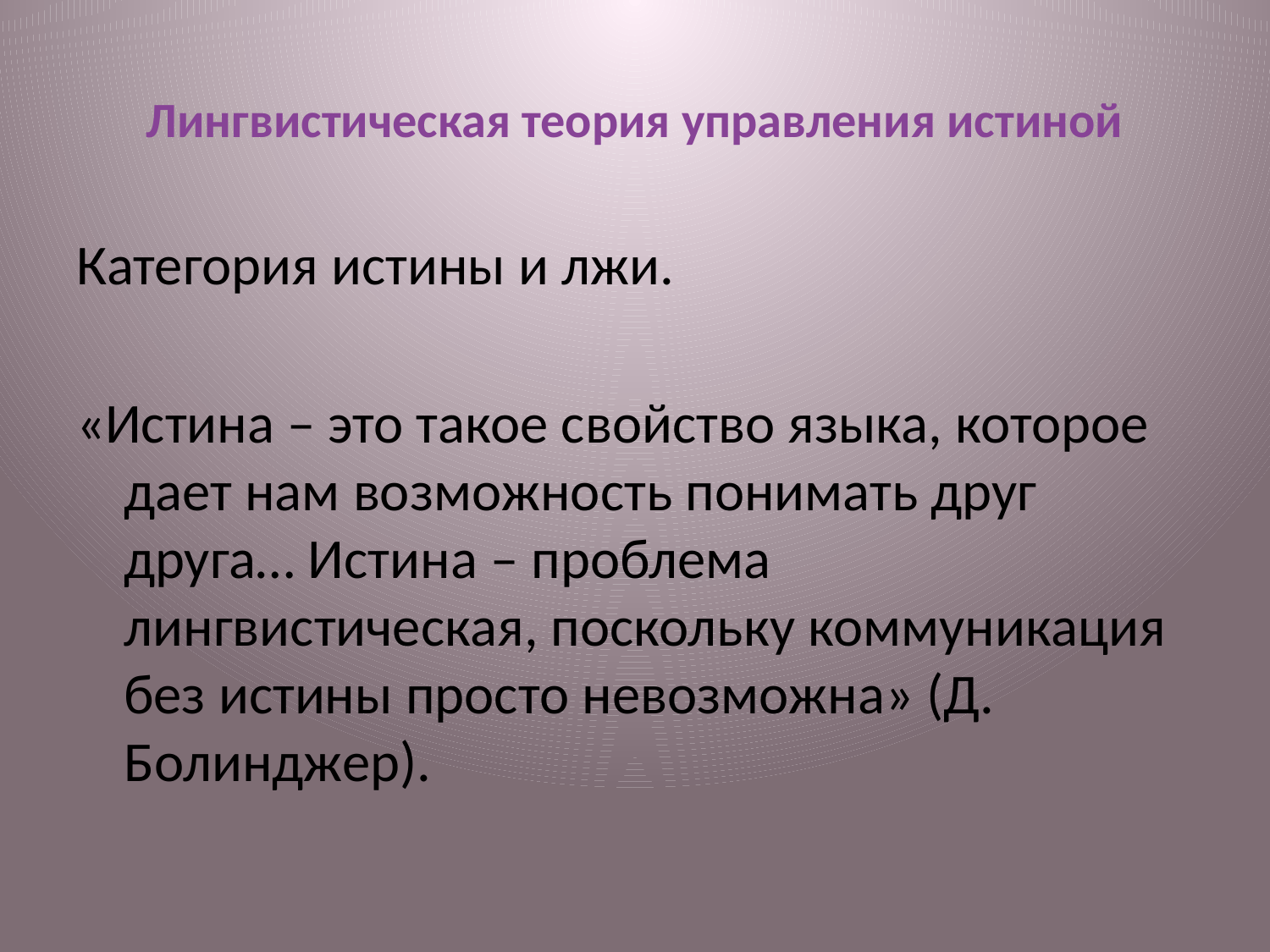

# Лингвистическая теория управления истиной
Категория истины и лжи.

«Истина – это такое свойство языка, которое дает нам возможность понимать друг друга… Истина – проблема лингвистическая, поскольку коммуникация без истины просто невозможна» (Д. Болинджер).